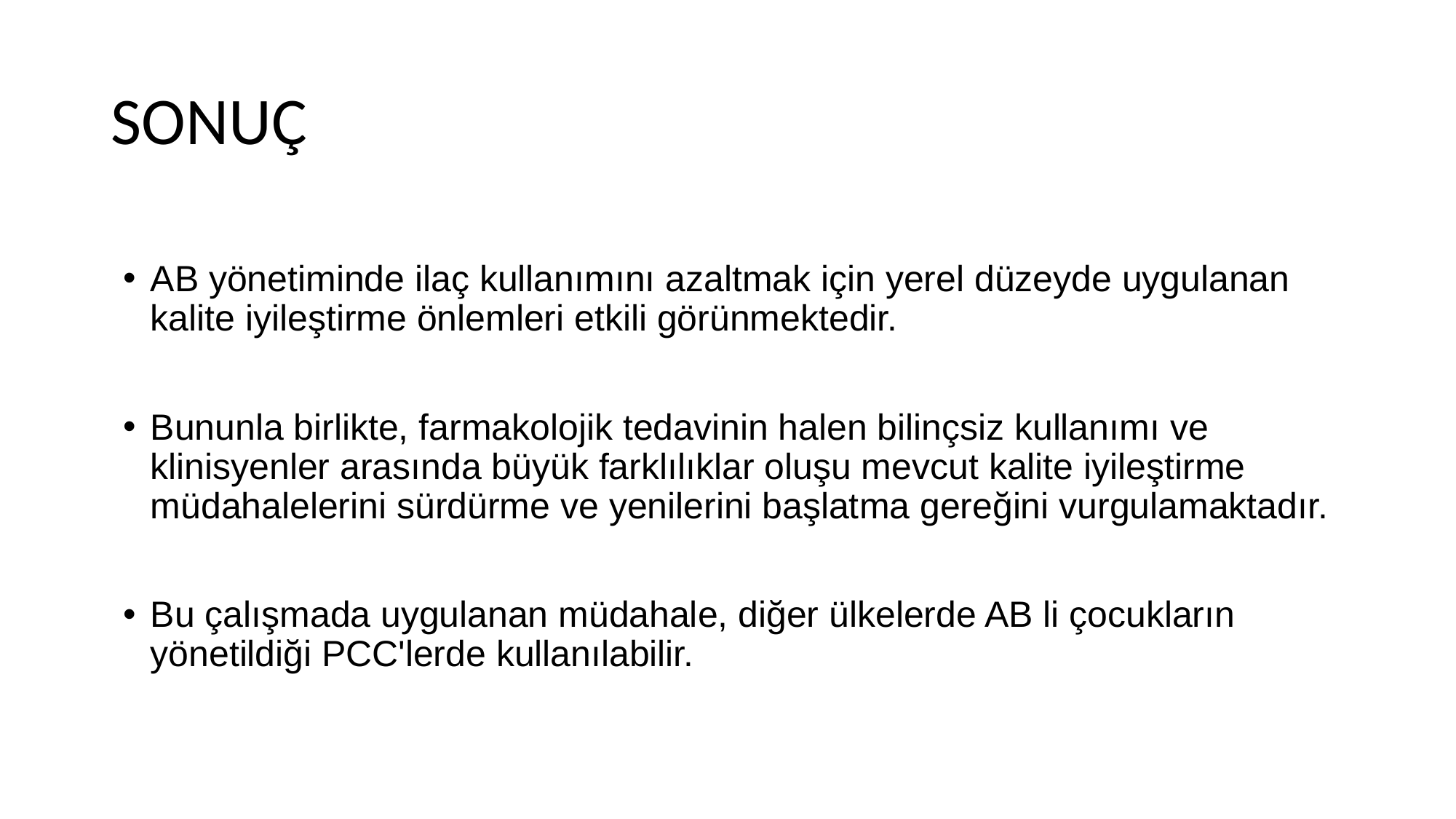

# SONUÇ
AB yönetiminde ilaç kullanımını azaltmak için yerel düzeyde uygulanan kalite iyileştirme önlemleri etkili görünmektedir.

Bununla birlikte, farmakolojik tedavinin halen bilinçsiz kullanımı ve klinisyenler arasında büyük farklılıklar oluşu mevcut kalite iyileştirme müdahalelerini sürdürme ve yenilerini başlatma gereğini vurgulamaktadır.

Bu çalışmada uygulanan müdahale, diğer ülkelerde AB li çocukların yönetildiği PCC'lerde kullanılabilir.